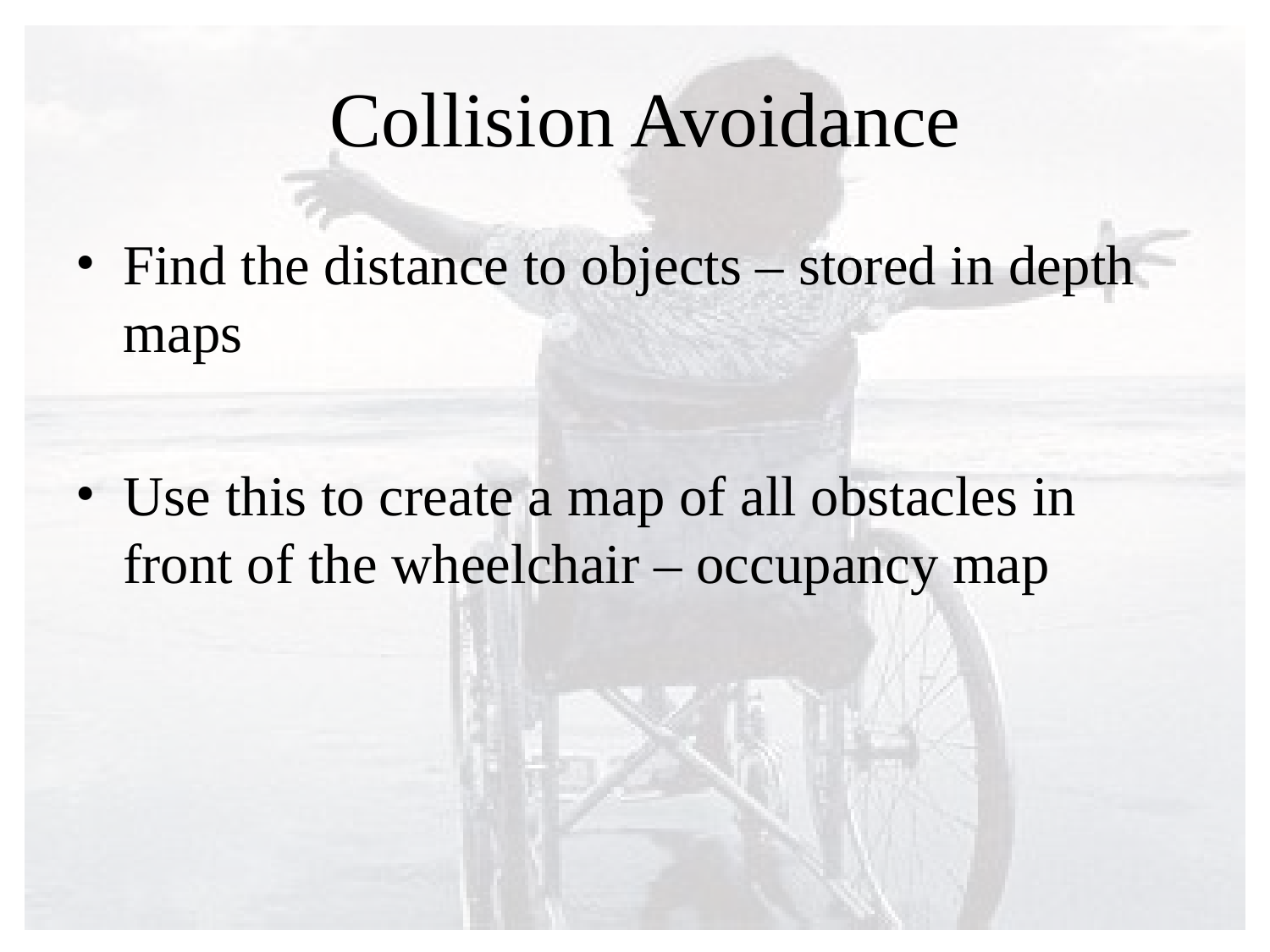

Collision Avoidance
Find the distance to objects – stored in depth maps

Use this to create a map of all obstacles in front of the wheelchair – occupancy map